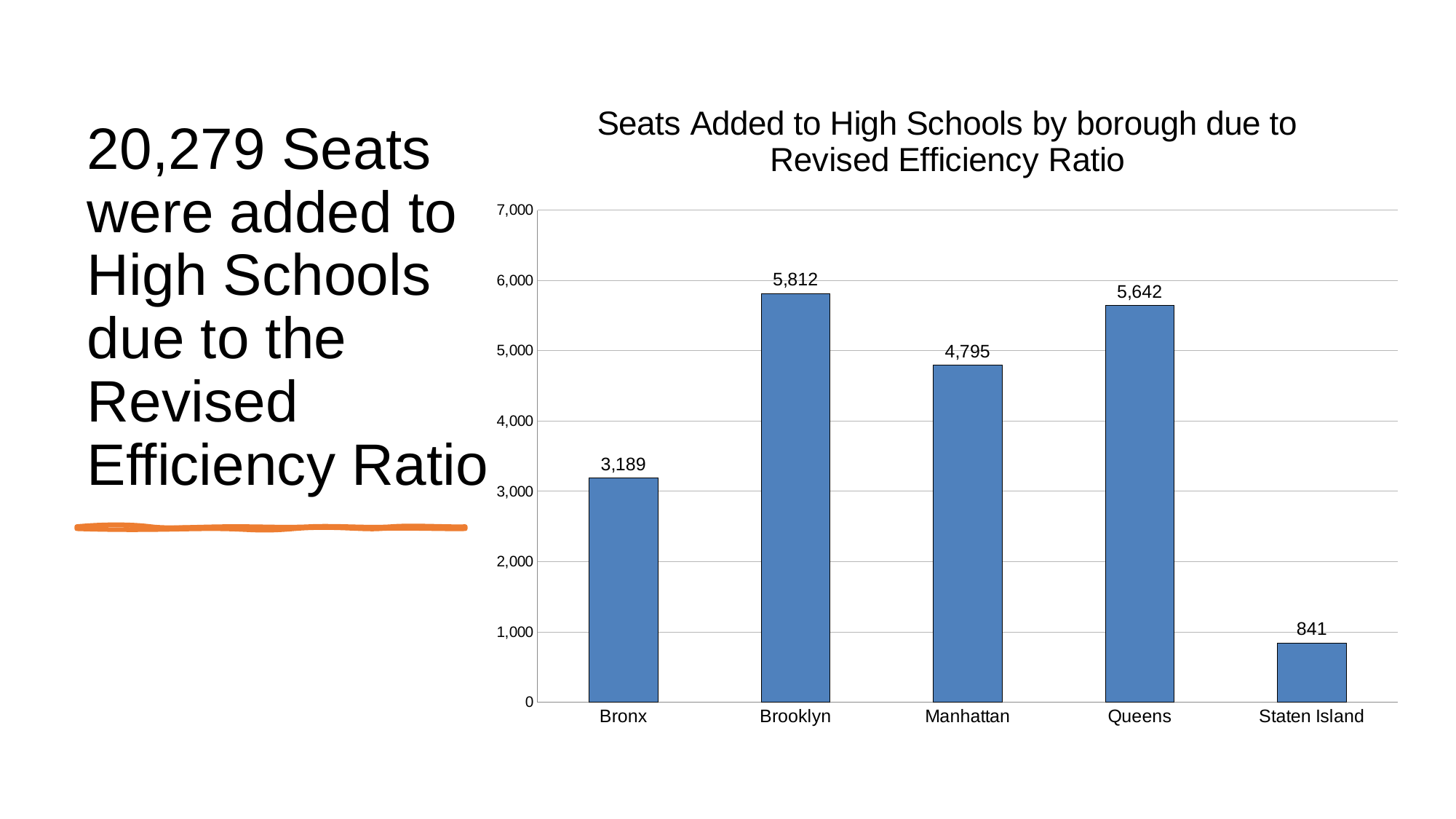

# 20,279 Seats were added to High Schools due to the Revised Efficiency Ratio

### Chart: Seats Added to High Schools by borough due to Revised Efficiency Ratio

| Category | Change in # of Seats due to Revision |
|---|---|
| Bronx | 3189.0 |
| Brooklyn | 5812.0 |
| Manhattan | 4795.0 |
| Queens | 5642.0 |
| Staten Island | 841.0 |